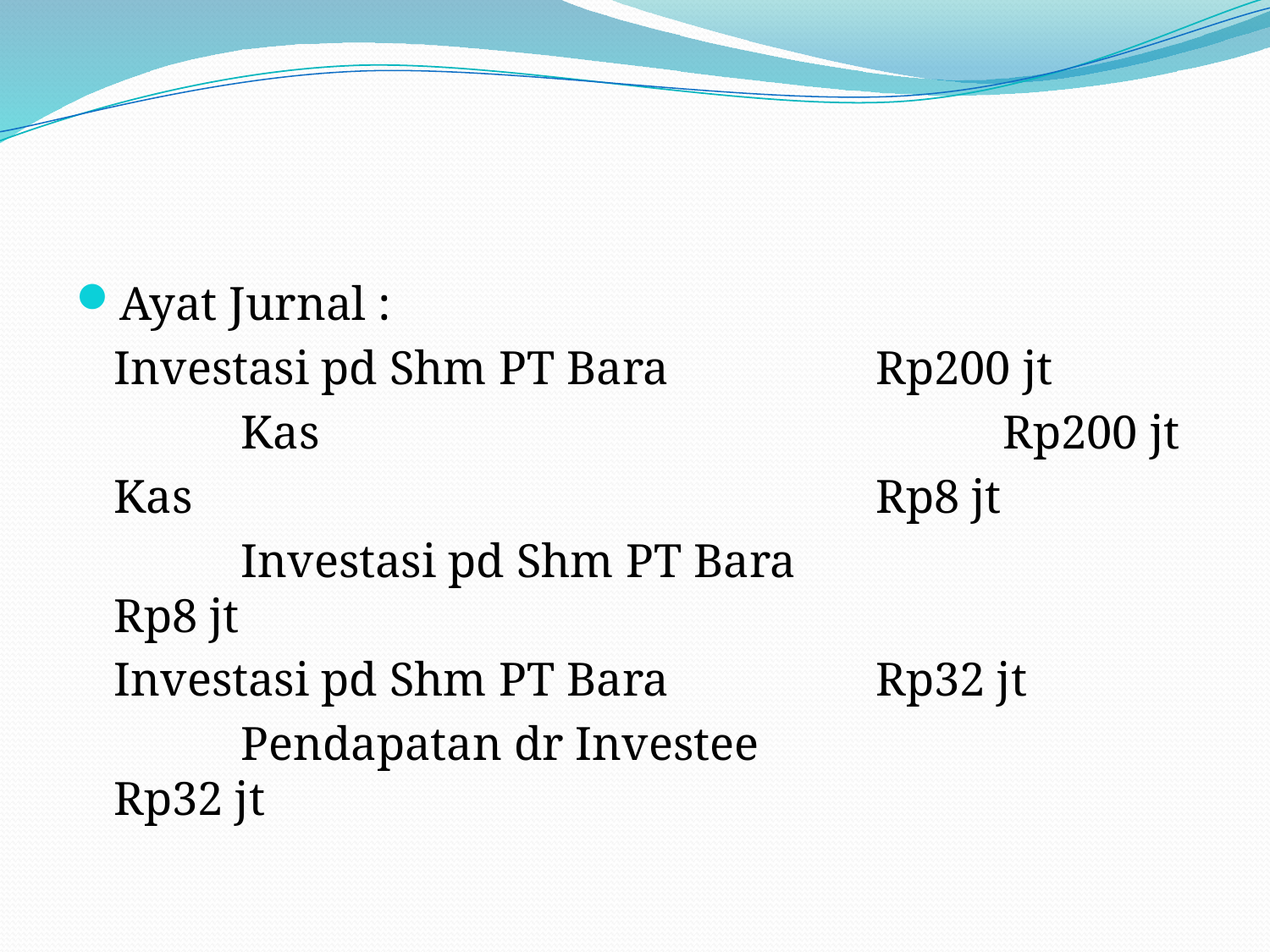

#
Ayat Jurnal :
	Investasi pd Shm PT Bara		Rp200 jt
		Kas						Rp200 jt
	Kas 						Rp8 jt
		Investasi pd Shm PT Bara			Rp8 jt
	Investasi pd Shm PT Bara		Rp32 jt
		Pendapatan dr Investee			Rp32 jt